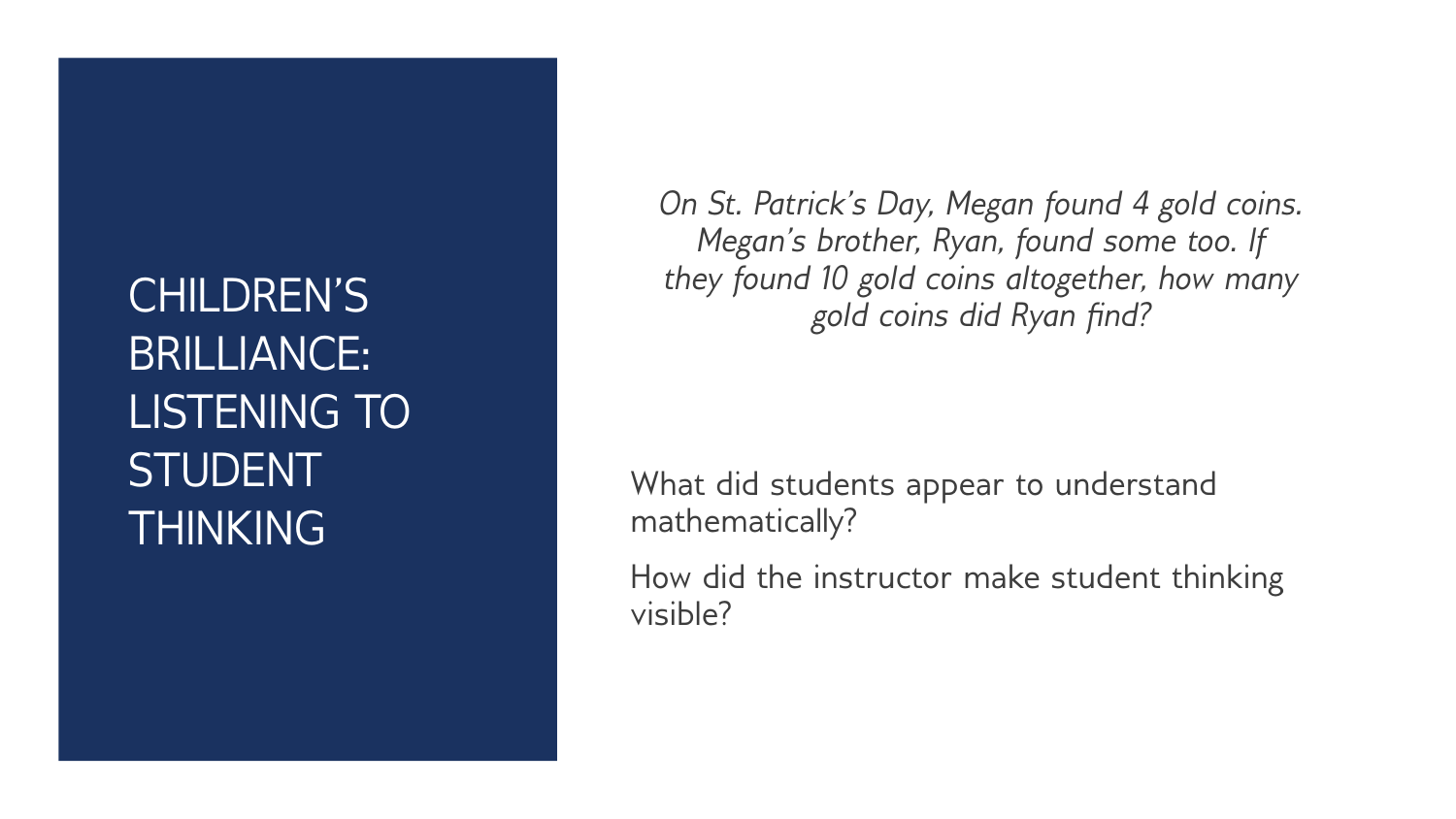

# CHILDREN’S BRILLIANCE: LISTENING TO STUDENT THINKING
On St. Patrick’s Day, Megan found 4 gold coins. Megan’s brother, Ryan, found some too. If they found 10 gold coins altogether, how many gold coins did Ryan find?

What did students appear to understand mathematically?
How did the instructor make student thinking visible?